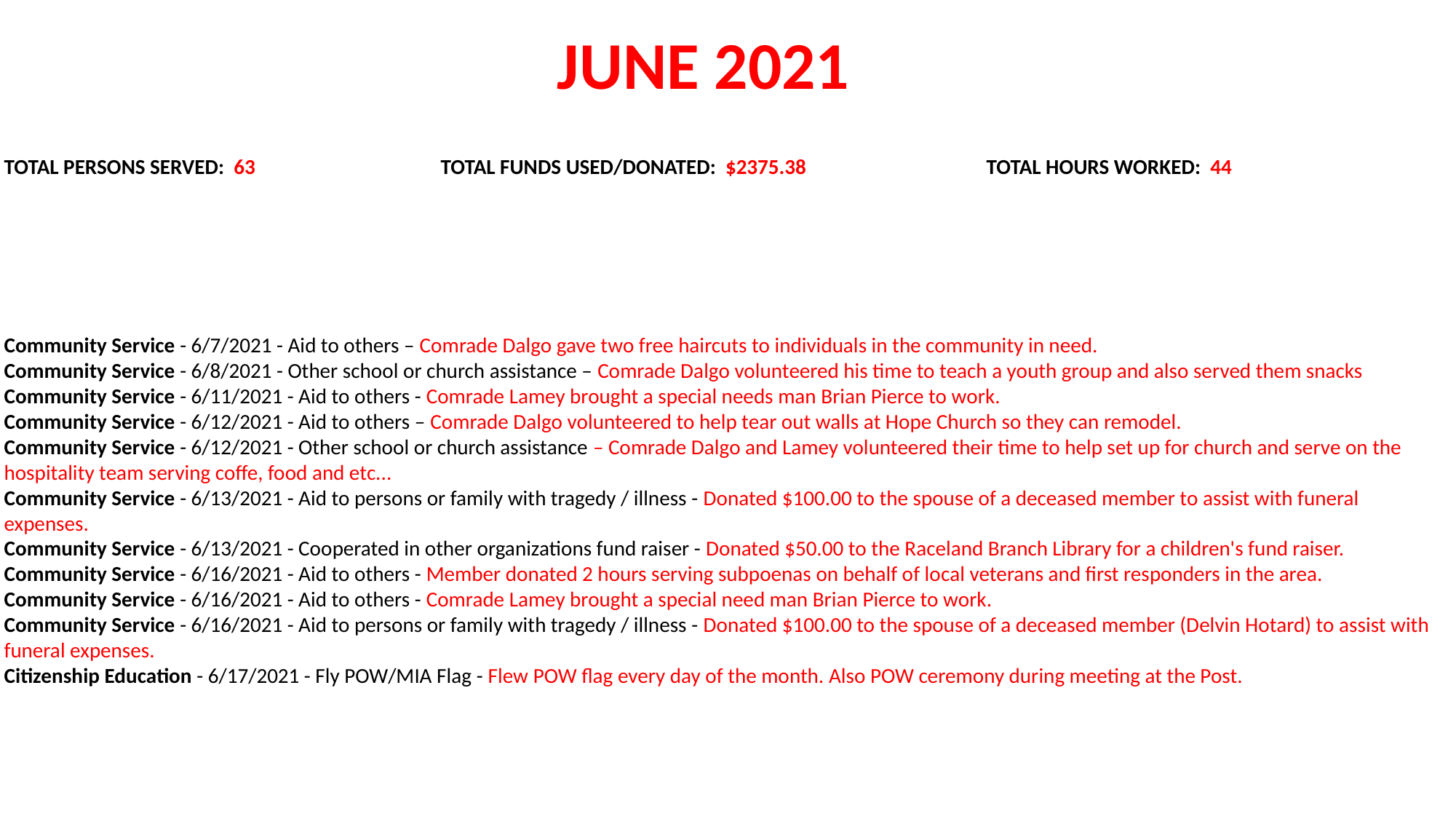

JUNE 2021

TOTAL PERSONS SERVED:  63		TOTAL FUNDS USED/DONATED:  $2375.38		TOTAL HOURS WORKED:  44

Community Service - 6/7/2021 - Aid to others – Comrade Dalgo gave two free haircuts to individuals in the community in need.
Community Service - 6/8/2021 - Other school or church assistance – Comrade Dalgo volunteered his time to teach a youth group and also served them snacks
Community Service - 6/11/2021 - Aid to others - Comrade Lamey brought a special needs man Brian Pierce to work.
Community Service - 6/12/2021 - Aid to others – Comrade Dalgo volunteered to help tear out walls at Hope Church so they can remodel.
Community Service - 6/12/2021 - Other school or church assistance – Comrade Dalgo and Lamey volunteered their time to help set up for church and serve on the hospitality team serving coffe, food and etc...
Community Service - 6/13/2021 - Aid to persons or family with tragedy / illness - Donated $100.00 to the spouse of a deceased member to assist with funeral expenses.
Community Service - 6/13/2021 - Cooperated in other organizations fund raiser - Donated $50.00 to the Raceland Branch Library for a children's fund raiser.
Community Service - 6/16/2021 - Aid to others - Member donated 2 hours serving subpoenas on behalf of local veterans and first responders in the area.
Community Service - 6/16/2021 - Aid to others - Comrade Lamey brought a special need man Brian Pierce to work.
Community Service - 6/16/2021 - Aid to persons or family with tragedy / illness - Donated $100.00 to the spouse of a deceased member (Delvin Hotard) to assist with funeral expenses.
Citizenship Education - 6/17/2021 - Fly POW/MIA Flag - Flew POW flag every day of the month. Also POW ceremony during meeting at the Post.